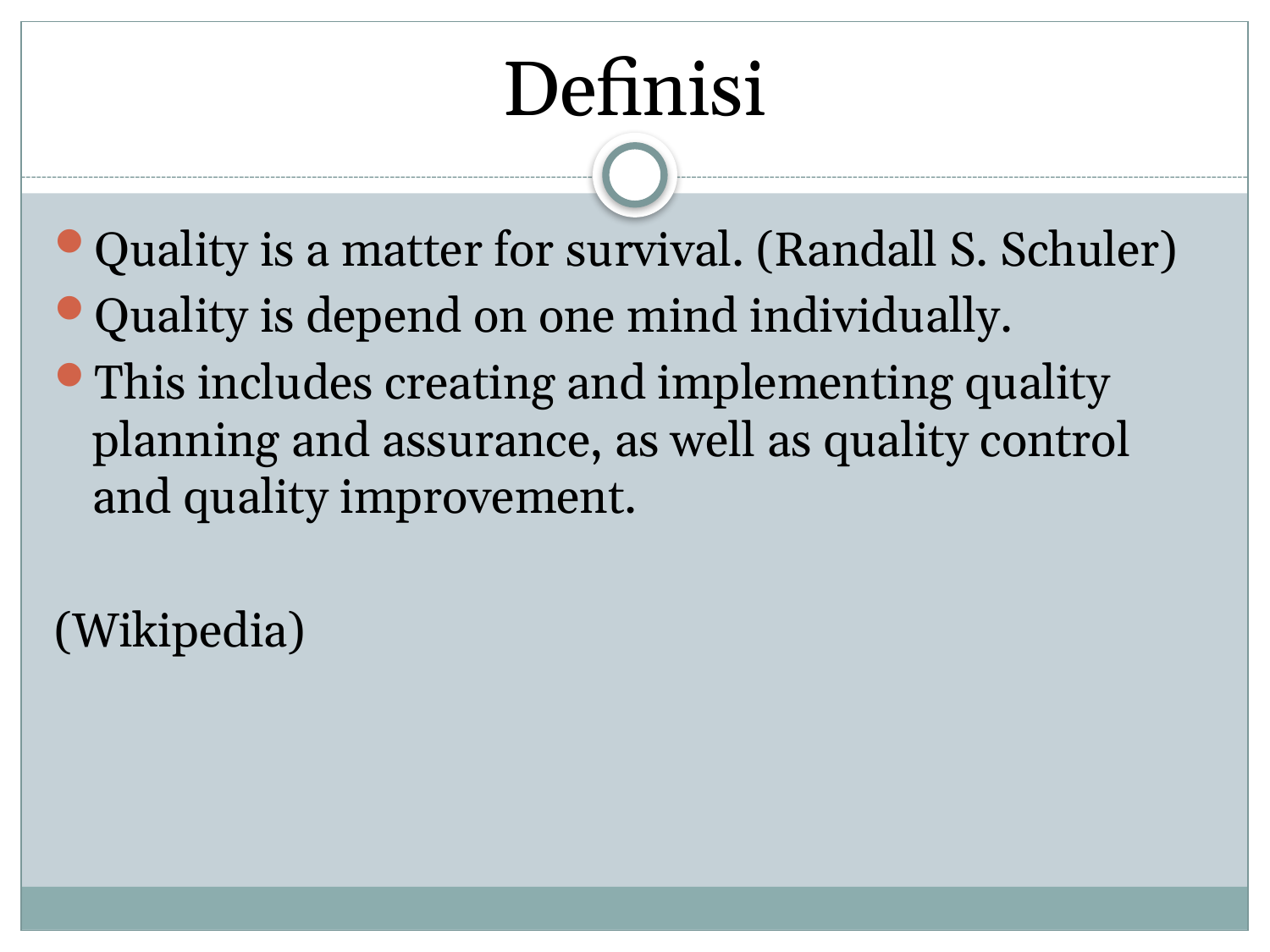

# Definisi
Quality is a matter for survival. (Randall S. Schuler)
Quality is depend on one mind individually.
This includes creating and implementing quality planning and assurance, as well as quality control and quality improvement.

(Wikipedia)